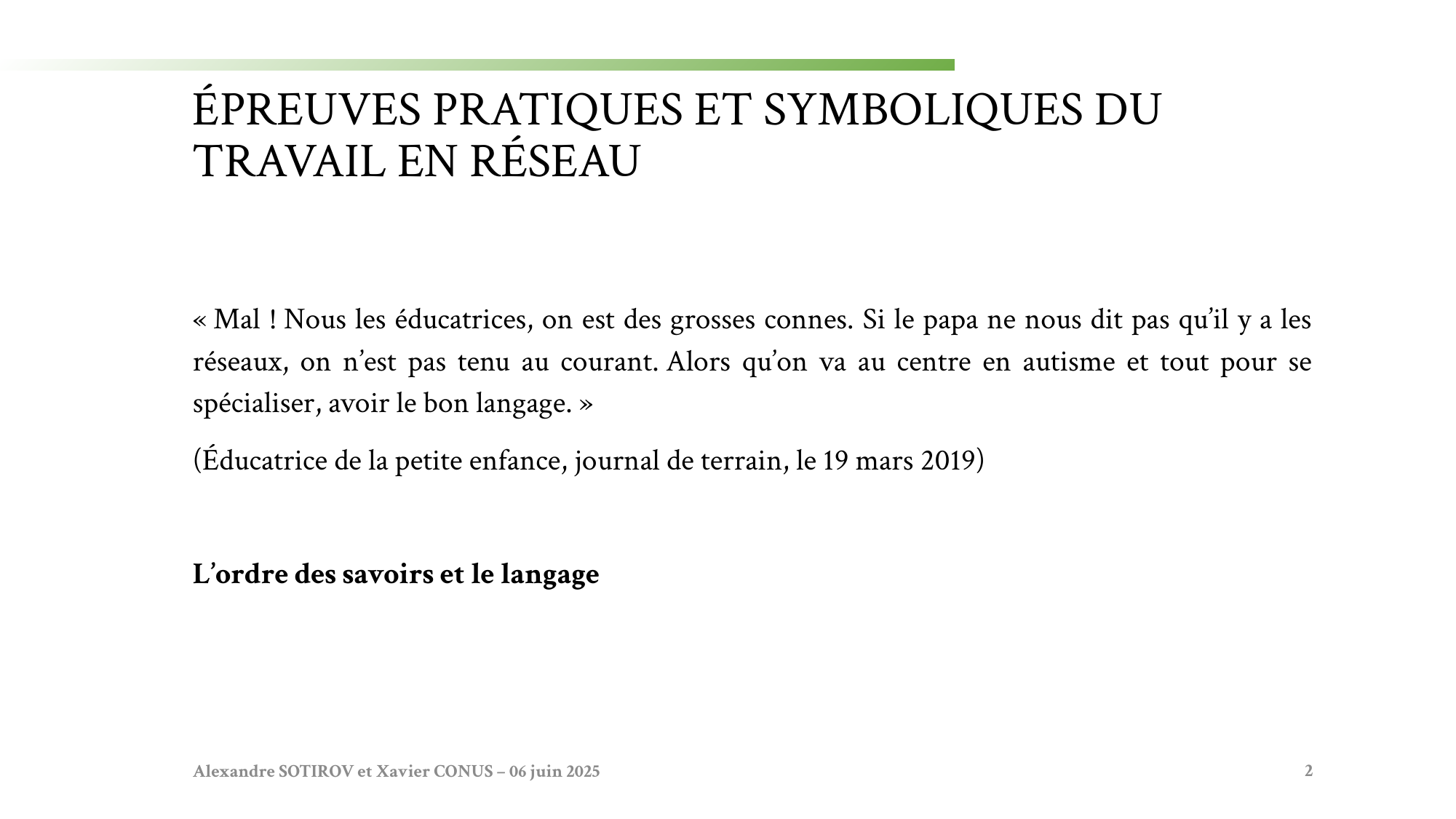

# Épreuves pratiques et symboliques du travail en réseau
« Mal ! Nous les éducatrices, on est des grosses connes. Si le papa ne nous dit pas qu’il y a les réseaux, on n’est pas tenu au courant. Alors qu’on va au centre en autisme et tout pour se spécialiser, avoir le bon langage. »
(Éducatrice de la petite enfance, journal de terrain, le 19 mars 2019)

L’ordre des savoirs et le langage
Alexandre SOTIROV et Xavier CONUS – 06 juin 2025
2